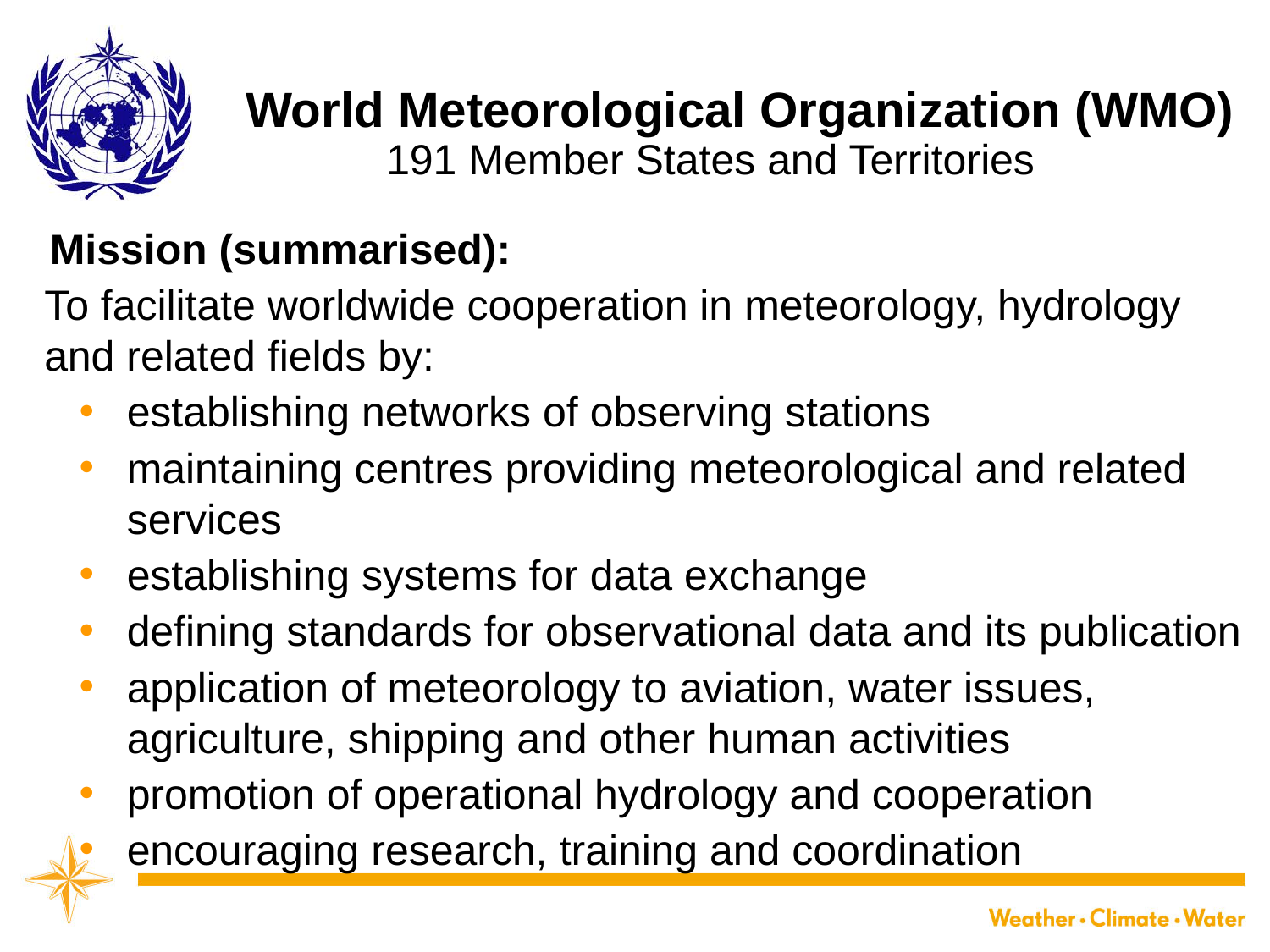

# World Meteorological Organization (WMO)
191 Member States and Territories
Mission (summarised):
To facilitate worldwide cooperation in meteorology, hydrology and related fields by:
establishing networks of observing stations
maintaining centres providing meteorological and related services
establishing systems for data exchange
defining standards for observational data and its publication
application of meteorology to aviation, water issues, agriculture, shipping and other human activities
promotion of operational hydrology and cooperation
encouraging research, training and coordination